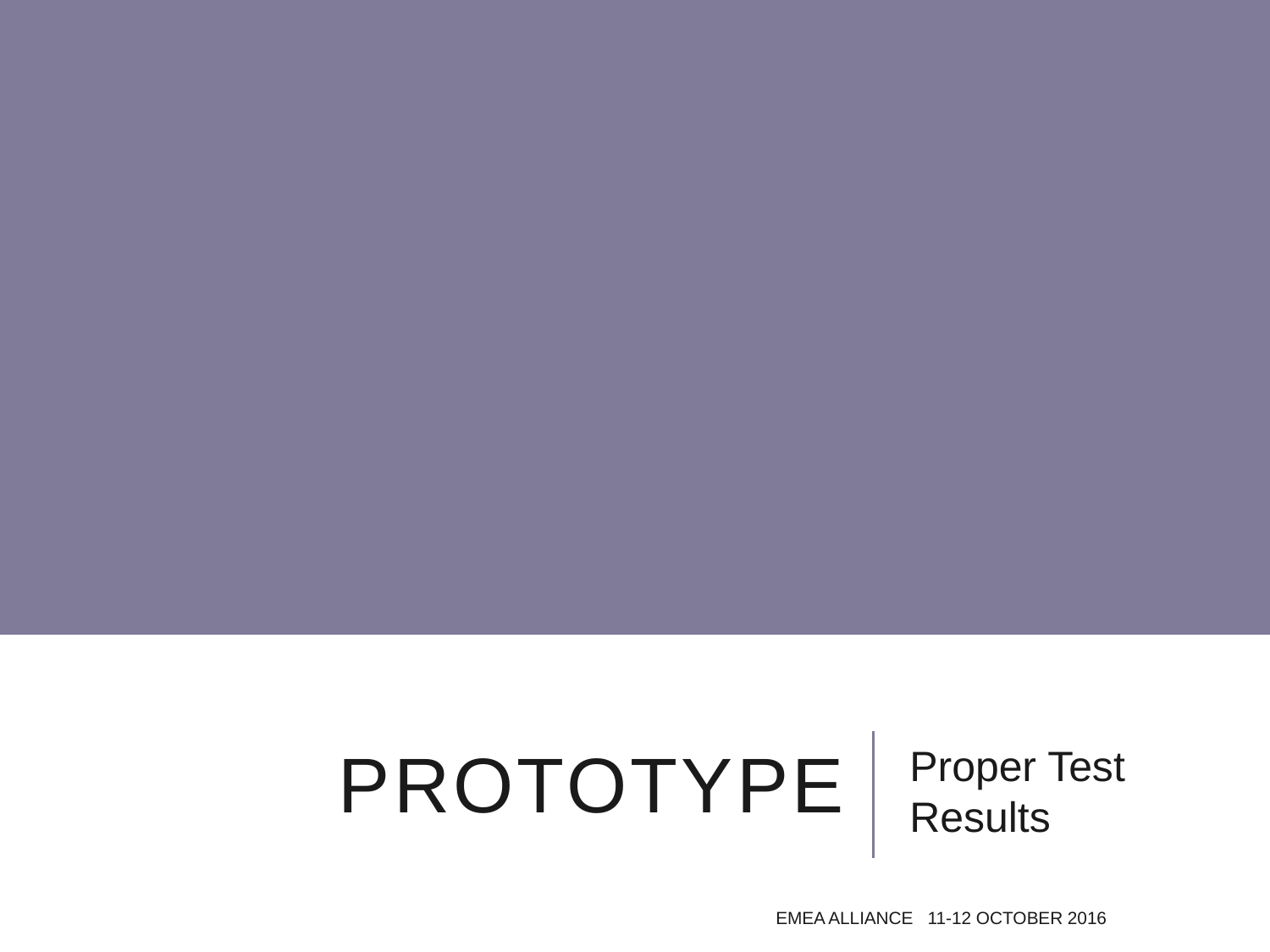

# Prototype
Proper Test Results
EMEA Alliance   11-12 October 2016